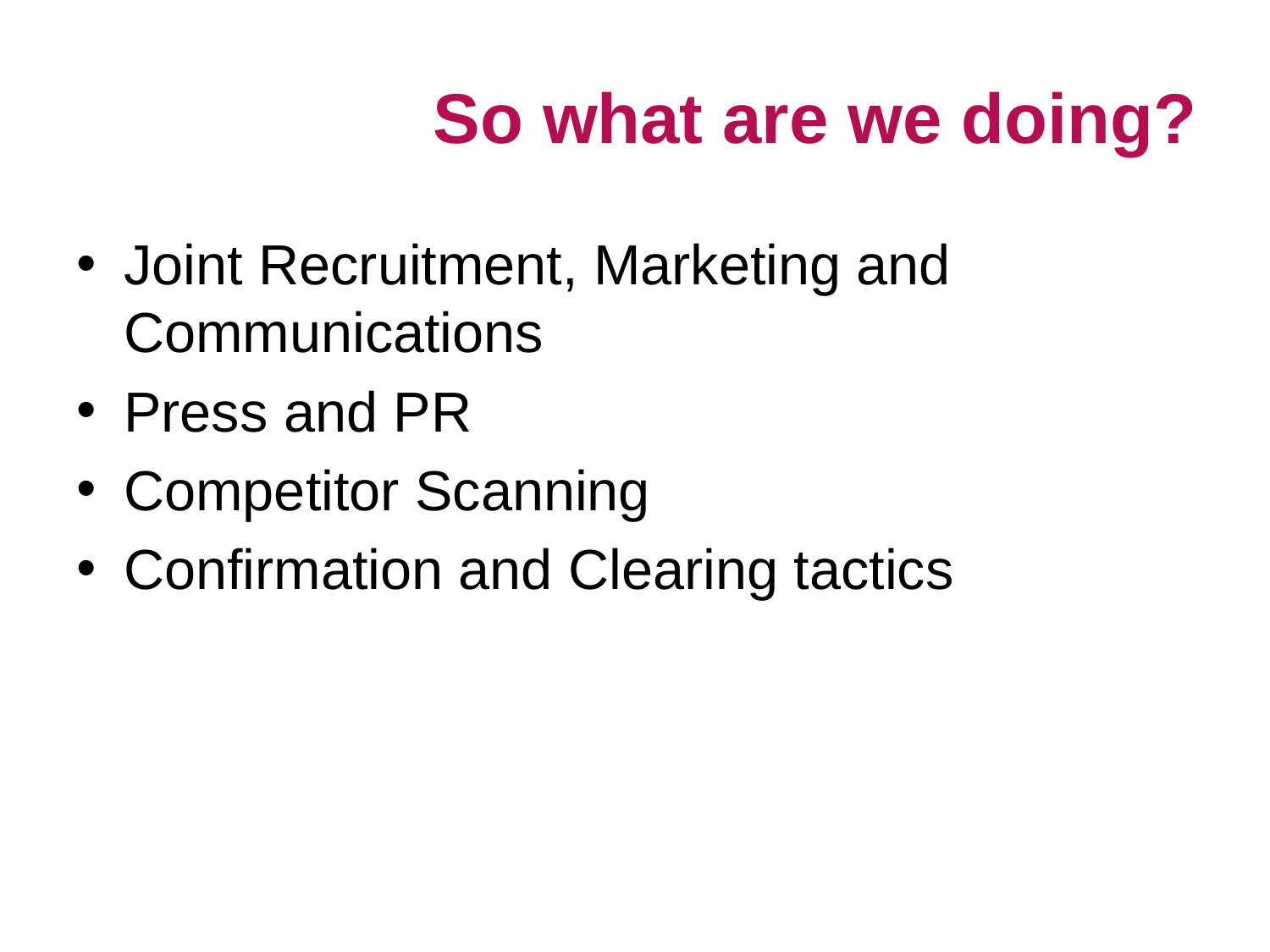

# So what are we doing?
Joint Recruitment, Marketing and Communications
Press and PR
Competitor Scanning
Confirmation and Clearing tactics